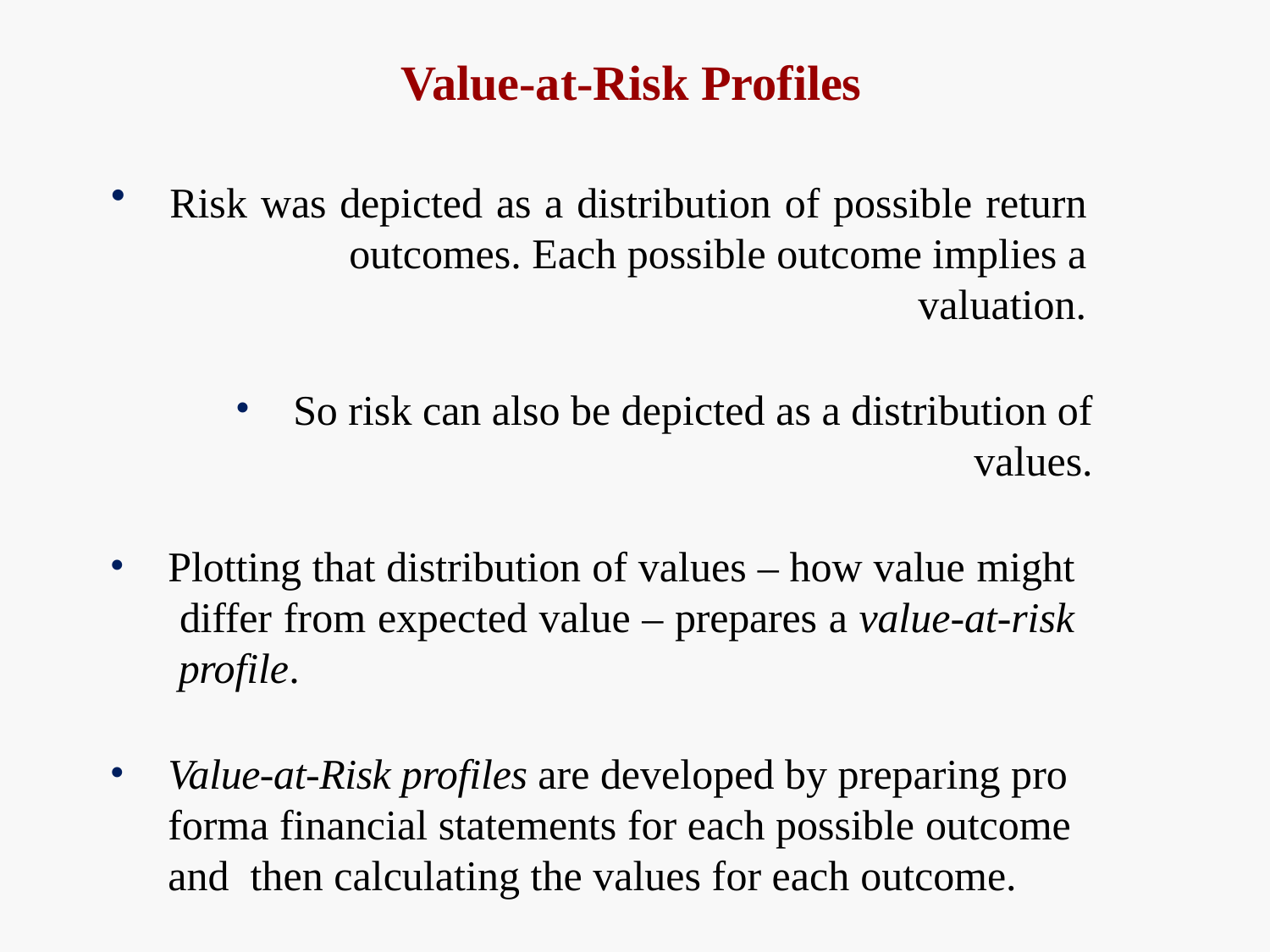

# Value-at-Risk Profiles
Risk was depicted as a distribution of possible return  outcomes. Each possible outcome implies a valuation.

So risk can also be depicted as a distribution of values.

Plotting that distribution of values – how value might  differ from expected value – prepares a value-at-risk  profile.

Value-at-Risk profiles are developed by preparing pro  forma financial statements for each possible outcome and  then calculating the values for each outcome.